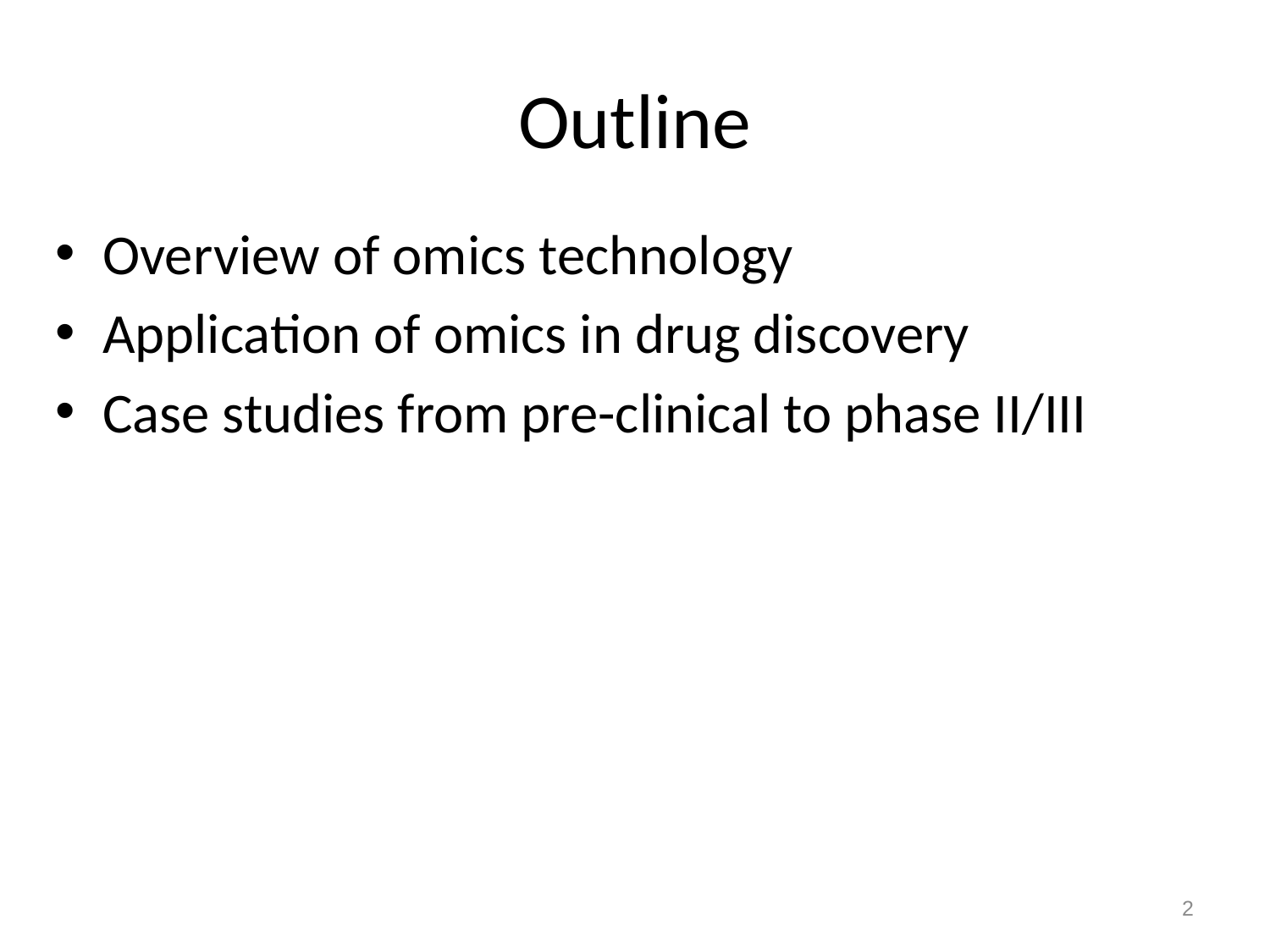

# Outline
Overview of omics technology
Application of omics in drug discovery
Case studies from pre-clinical to phase II/III
2